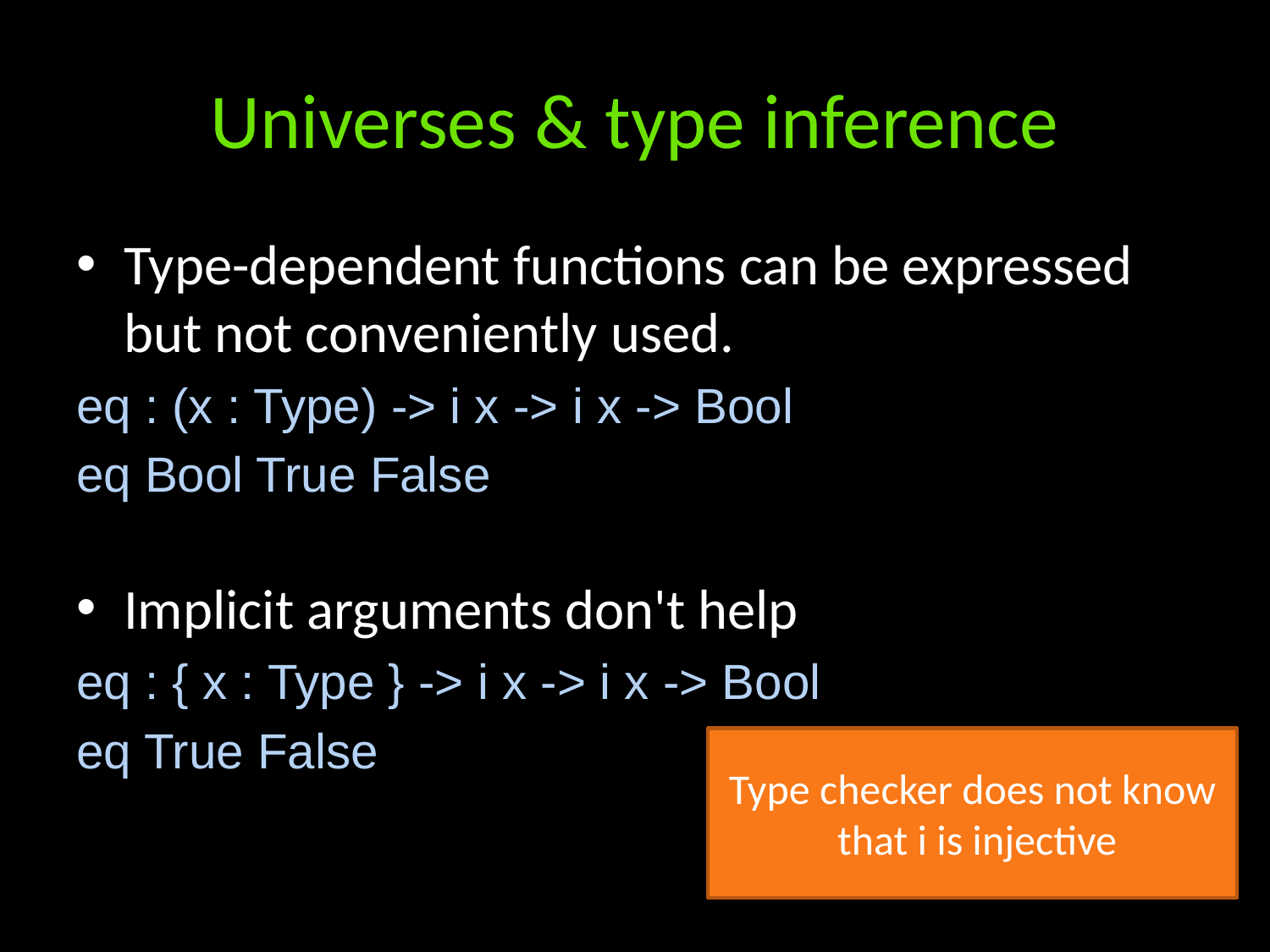

# Universes & type inference
Type-dependent functions can be expressed but not conveniently used.
eq : (x : Type) -> i x -> i x -> Bool
eq Bool True False
Implicit arguments don't help
eq : { x : Type } -> i x -> i x -> Bool
eq True False

Type checker does not know
 that i is injective